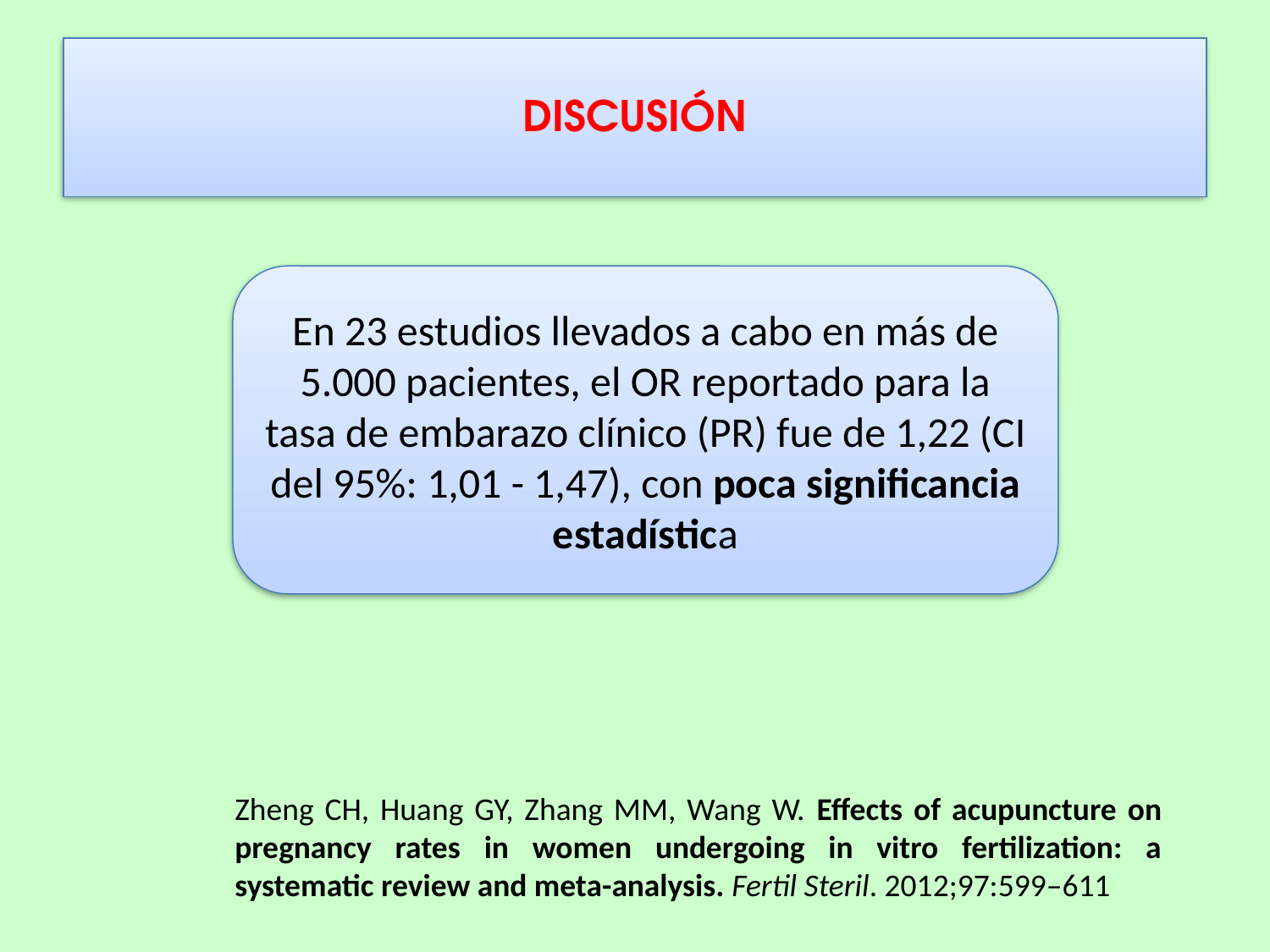

# DISCUSIÓN

En 23 estudios llevados a cabo en más de 5.000 pacientes, el OR reportado para la tasa de embarazo clínico (PR) fue de 1,22 (CI del 95%: 1,01 - 1,47), con poca significancia estadística
Zheng CH, Huang GY, Zhang MM, Wang W. Effects of acupuncture on pregnancy rates in women undergoing in vitro fertilization: a systematic review and meta-analysis. Fertil Steril. 2012;97:599–611